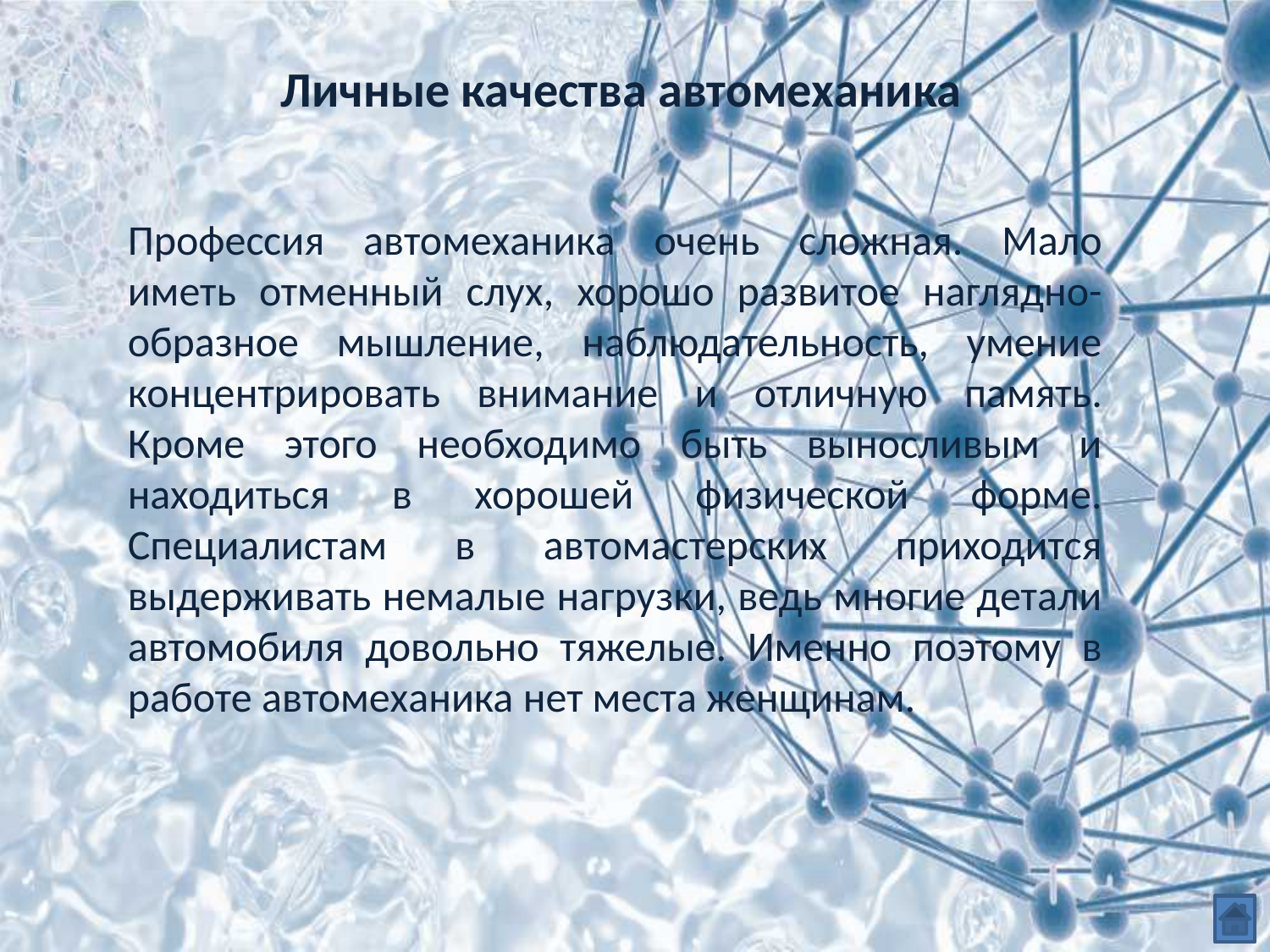

# Личные качества автомеханика
Профессия автомеханика очень сложная. Мало иметь отменный слух, хорошо развитое наглядно-образное мышление, наблюдательность, умение концентрировать внимание и отличную память. Кроме этого необходимо быть выносливым и находиться в хорошей физической форме. Специалистам в автомастерских приходится выдерживать немалые нагрузки, ведь многие детали автомобиля довольно тяжелые. Именно поэтому в работе автомеханика нет места женщинам.